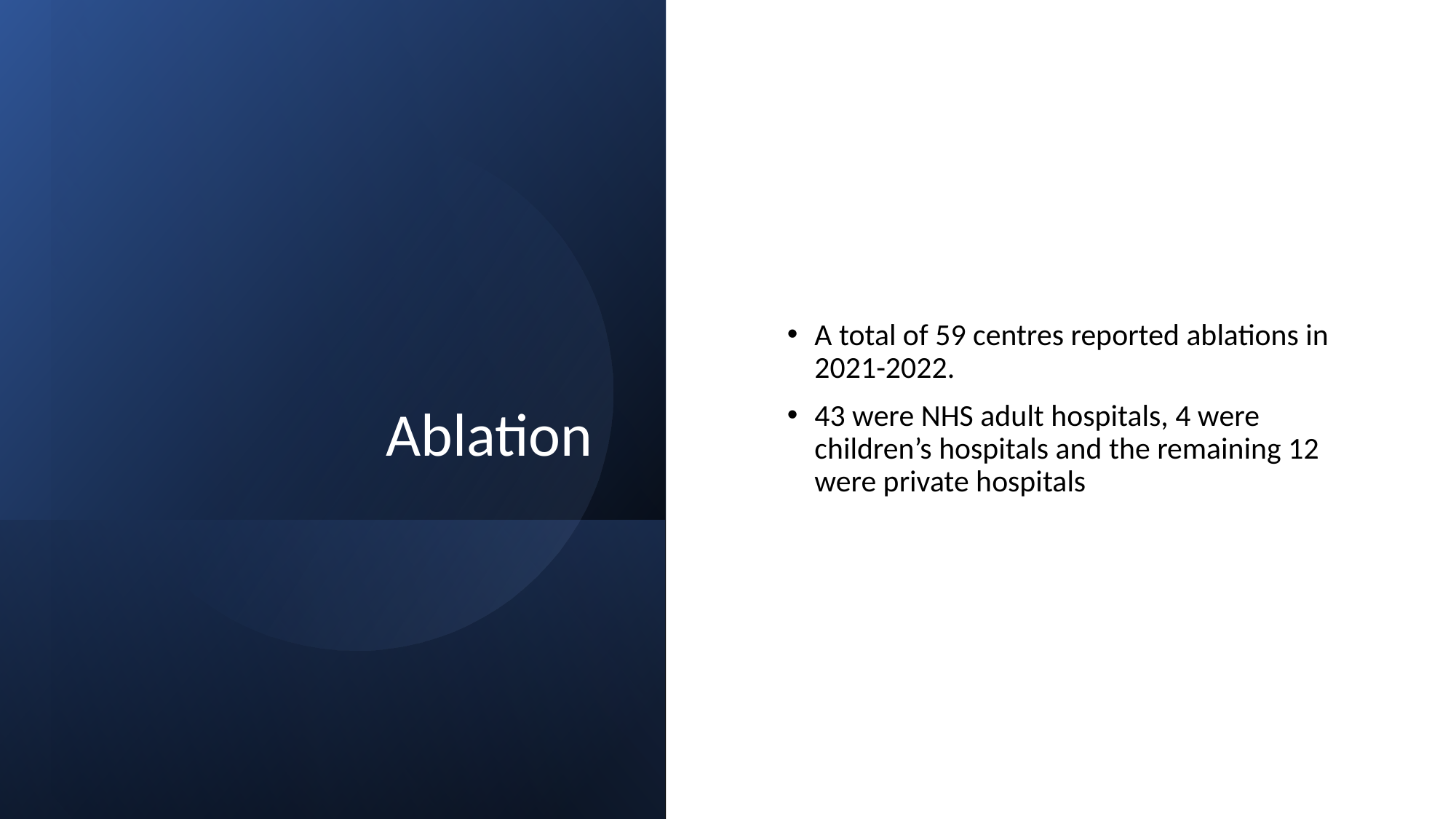

# Ablation

A total of 59 centres reported ablations in 2021-2022.
43 were NHS adult hospitals, 4 were children’s hospitals and the remaining 12 were private hospitals